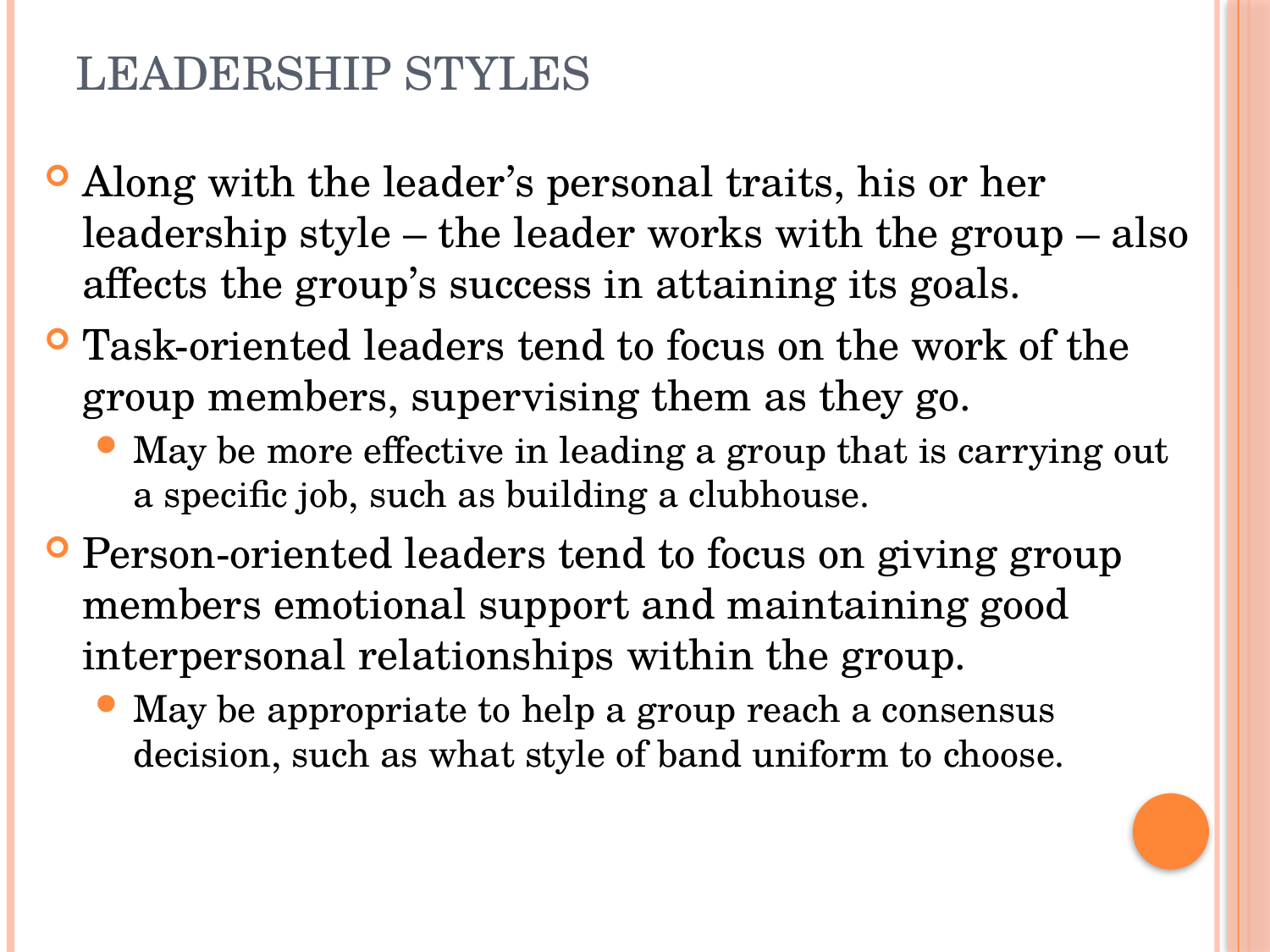

# Leadership Styles
Along with the leader’s personal traits, his or her leadership style – the leader works with the group – also affects the group’s success in attaining its goals.
Task-oriented leaders tend to focus on the work of the group members, supervising them as they go.
May be more effective in leading a group that is carrying out a specific job, such as building a clubhouse.
Person-oriented leaders tend to focus on giving group members emotional support and maintaining good interpersonal relationships within the group.
May be appropriate to help a group reach a consensus decision, such as what style of band uniform to choose.